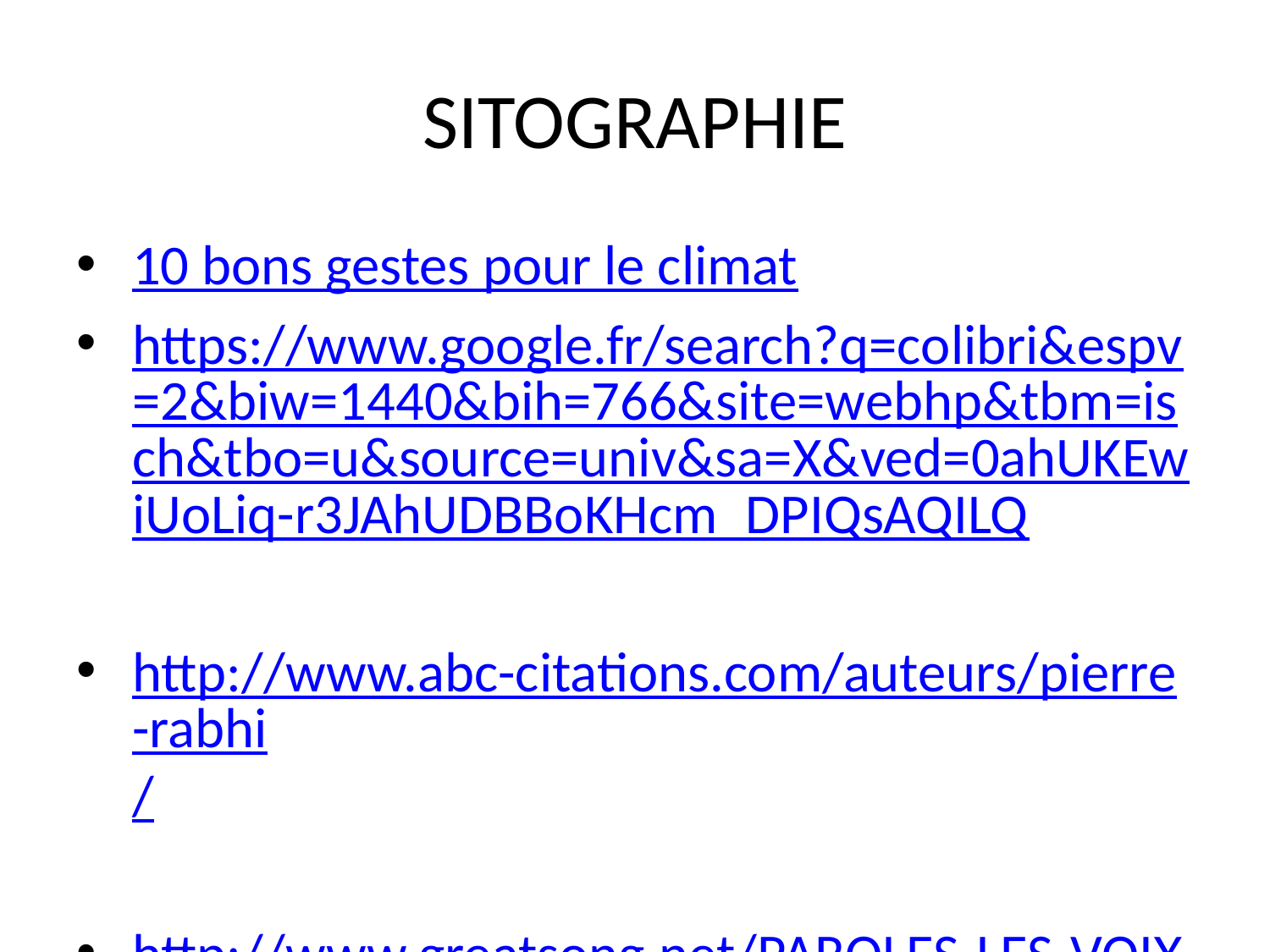

# SITOGRAPHIE
10 bons gestes pour le climat
https://www.google.fr/search?q=colibri&espv=2&biw=1440&bih=766&site=webhp&tbm=isch&tbo=u&source=univ&sa=X&ved=0ahUKEwiUoLiq-r3JAhUDBBoKHcm_DPIQsAQILQ

http://www.abc-citations.com/auteurs/pierre-rabhi/

http://www.greatsong.net/PAROLES-LES-VOIX-DE-DAIA,LA-VOIX-DE-LA-TERRE,105950919.html